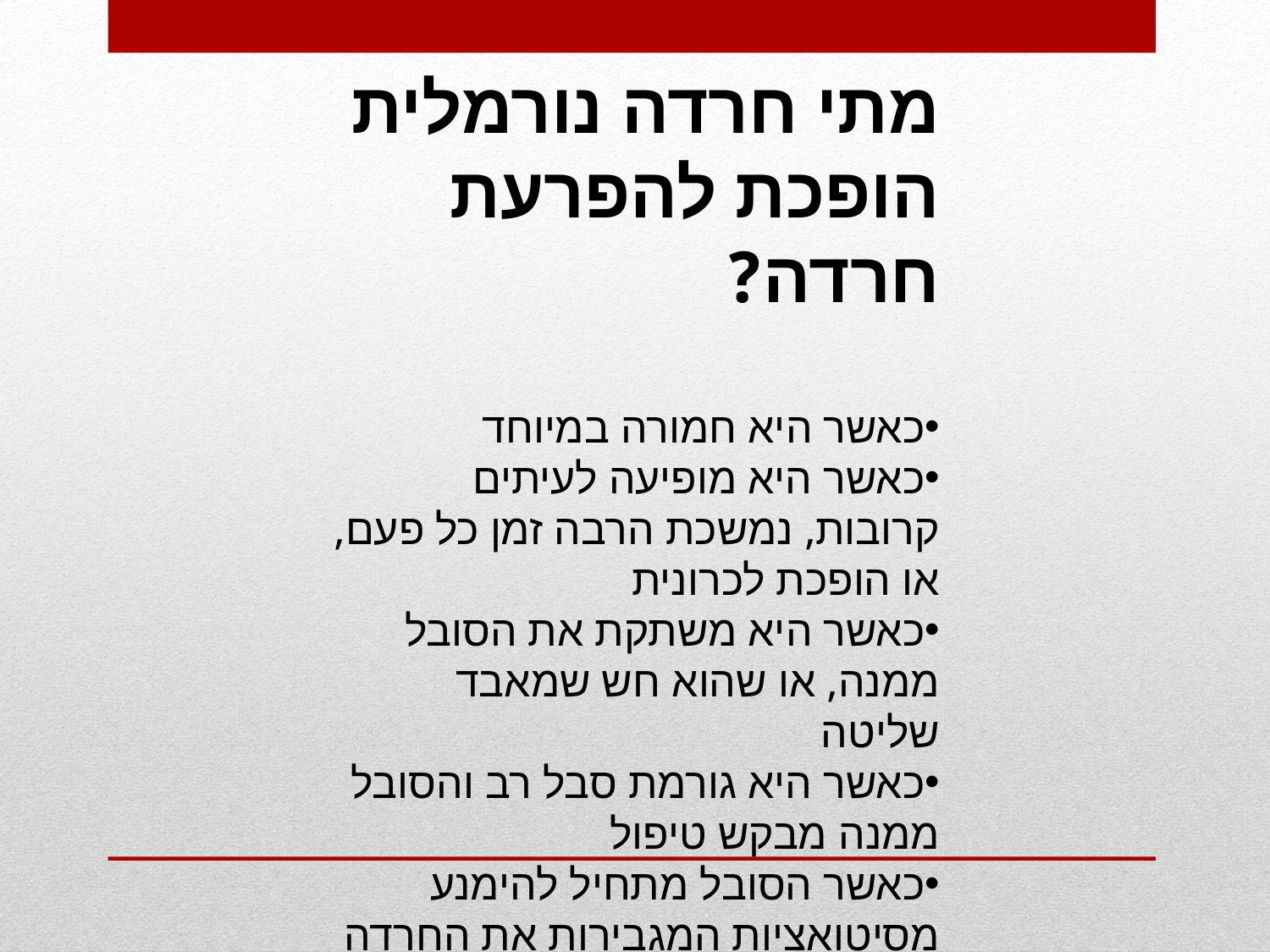

מתי חרדה נורמלית הופכת להפרעת חרדה?

כאשר היא חמורה במיוחד
כאשר היא מופיעה לעיתים קרובות, נמשכת הרבה זמן כל פעם, או הופכת לכרונית
כאשר היא משתקת את הסובל ממנה, או שהוא חש שמאבד שליטה
כאשר היא גורמת סבל רב והסובל ממנה מבקש טיפול
כאשר הסובל מתחיל להימנע מסיטואציות המגבירות את החרדה